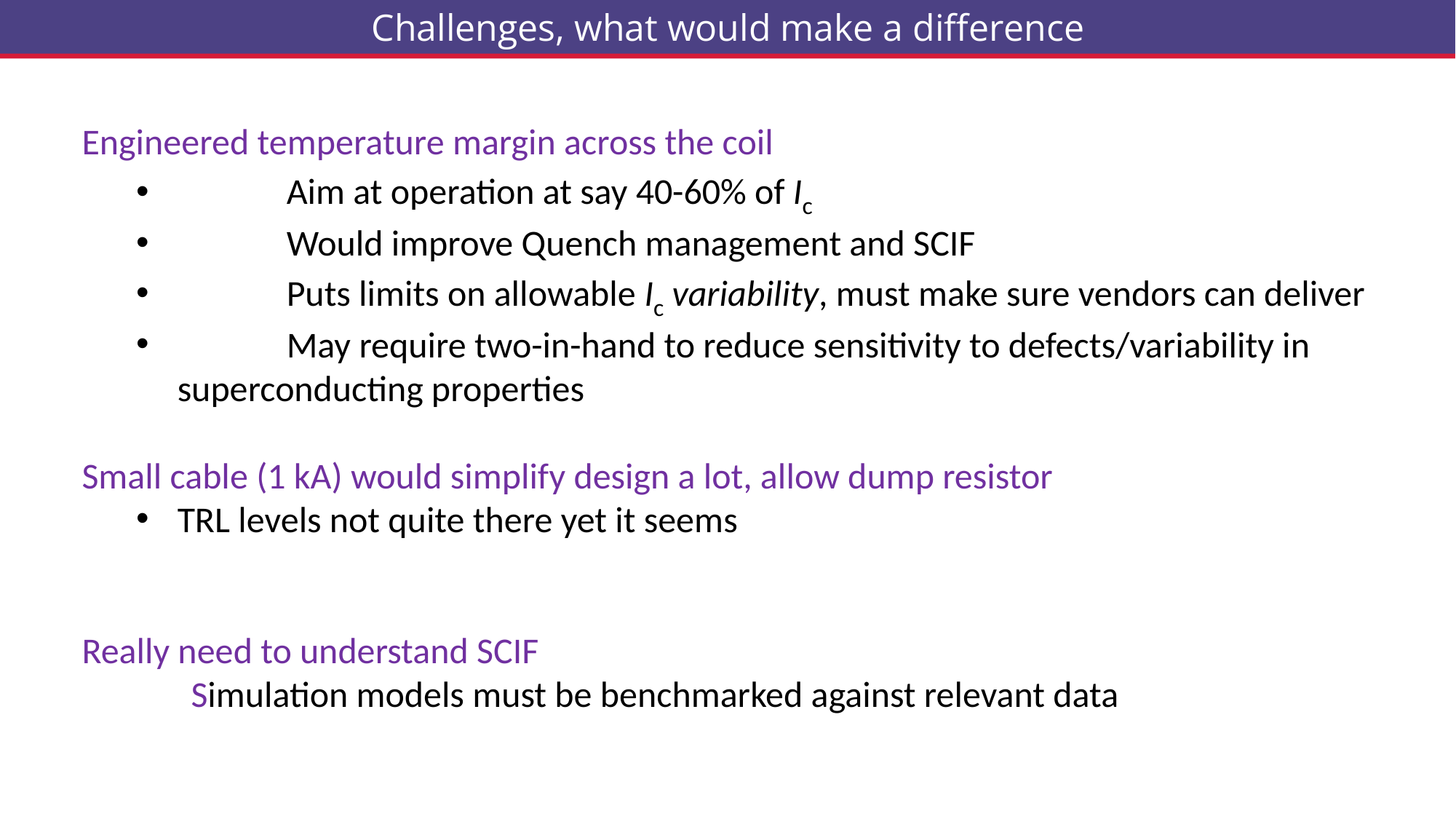

Challenges, what would make a difference
(2009)

Engineered temperature margin across the coil
	Aim at operation at say 40-60% of Ic
	Would improve Quench management and SCIF
	Puts limits on allowable Ic variability, must make sure vendors can deliver
	May require two-in-hand to reduce sensitivity to defects/variability in 	superconducting properties

Small cable (1 kA) would simplify design a lot, allow dump resistor
TRL levels not quite there yet it seems

Really need to understand SCIF
	Simulation models must be benchmarked against relevant data